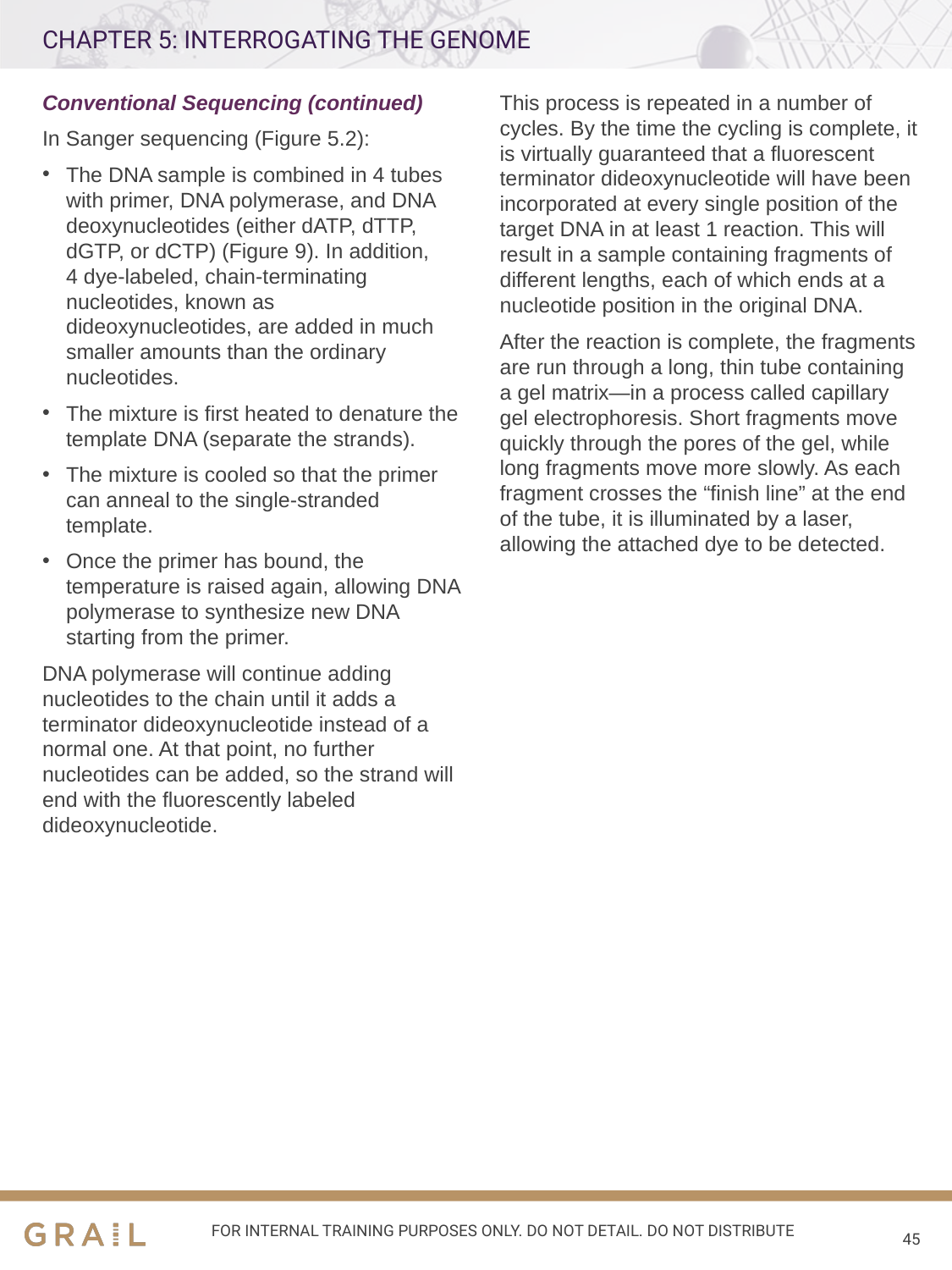

# CHAPTER 5: INTERROGATING THE GENOME
Conventional Sequencing (continued)
In Sanger sequencing (Figure 5.2):
The DNA sample is combined in 4 tubes with primer, DNA polymerase, and DNA deoxynucleotides (either dATP, dTTP, dGTP, or dCTP) (Figure 9). In addition,
4 dye-labeled, chain-terminating nucleotides, known as dideoxynucleotides, are added in much smaller amounts than the ordinary nucleotides.
The mixture is first heated to denature the template DNA (separate the strands).
The mixture is cooled so that the primer can anneal to the single-stranded template.
Once the primer has bound, the temperature is raised again, allowing DNA polymerase to synthesize new DNA starting from the primer.
DNA polymerase will continue adding nucleotides to the chain until it adds a terminator dideoxynucleotide instead of a normal one. At that point, no further nucleotides can be added, so the strand will end with the fluorescently labeled dideoxynucleotide.

This process is repeated in a number of cycles. By the time the cycling is complete, it is virtually guaranteed that a fluorescent terminator dideoxynucleotide will have been incorporated at every single position of the target DNA in at least 1 reaction. This will result in a sample containing fragments of different lengths, each of which ends at a nucleotide position in the original DNA.
After the reaction is complete, the fragments are run through a long, thin tube containing a gel matrix—in a process called capillary gel electrophoresis. Short fragments move quickly through the pores of the gel, while long fragments move more slowly. As each fragment crosses the “finish line” at the end of the tube, it is illuminated by a laser, allowing the attached dye to be detected.

FOR INTERNAL TRAINING PURPOSES ONLY. DO NOT DETAIL. DO NOT DISTRIBUTE
45